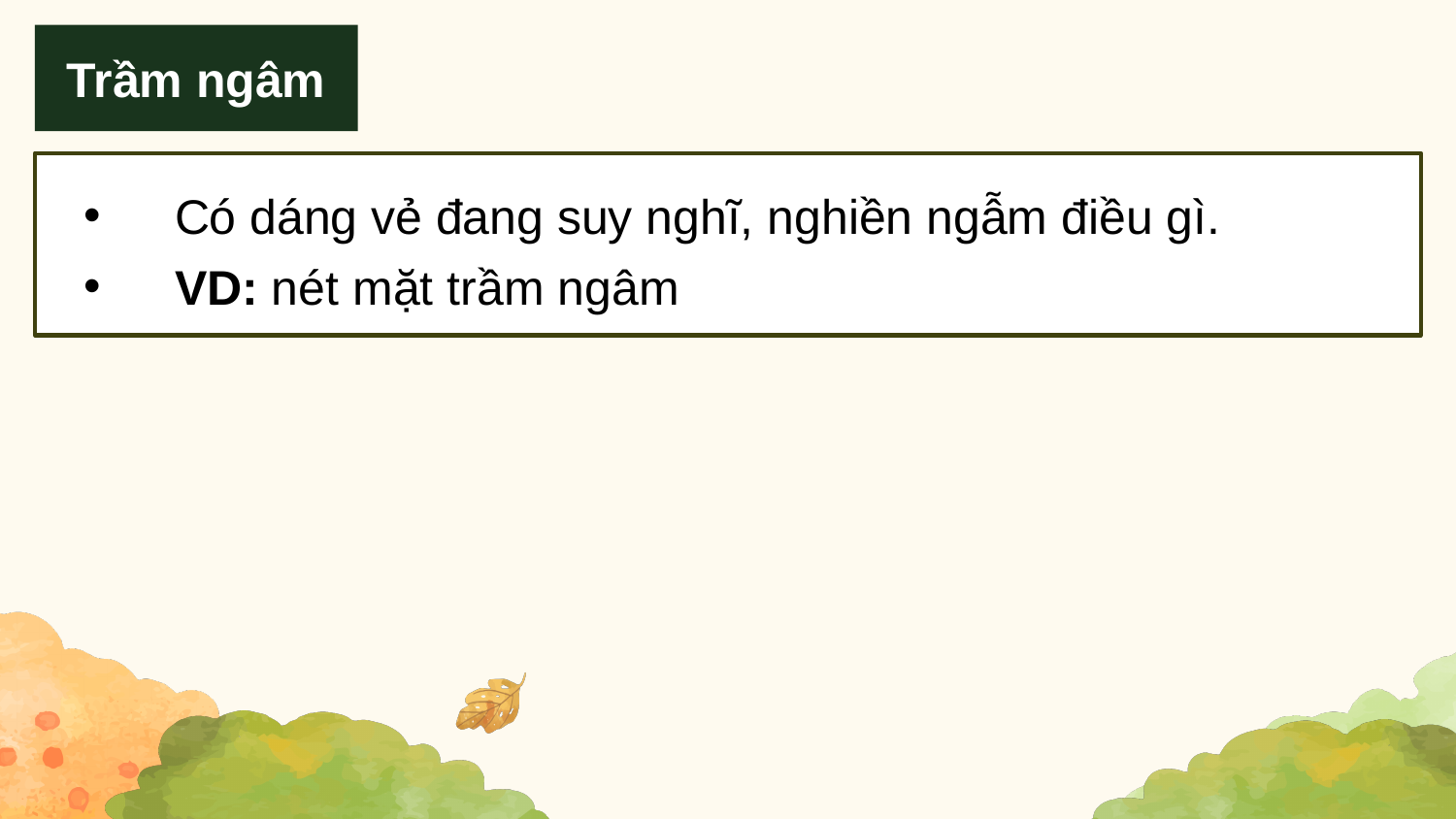

Trầm ngâm

Có dáng vẻ đang suy nghĩ, nghiền ngẫm điều gì.
VD: nét mặt trầm ngâm